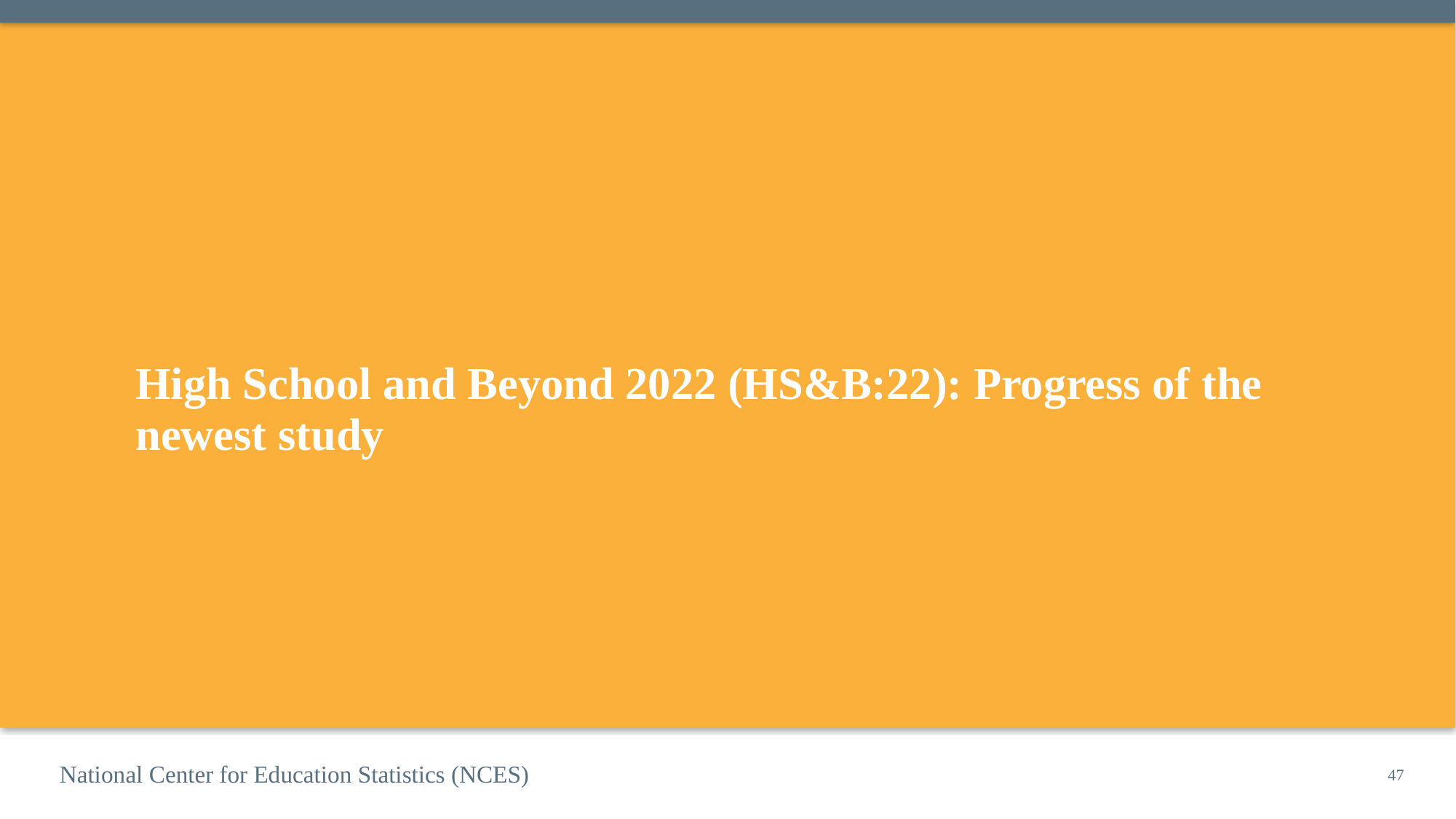

# High School and Beyond 2022 (HS&B:22): Progress of the newest study
National Center for Education Statistics (NCES)
47